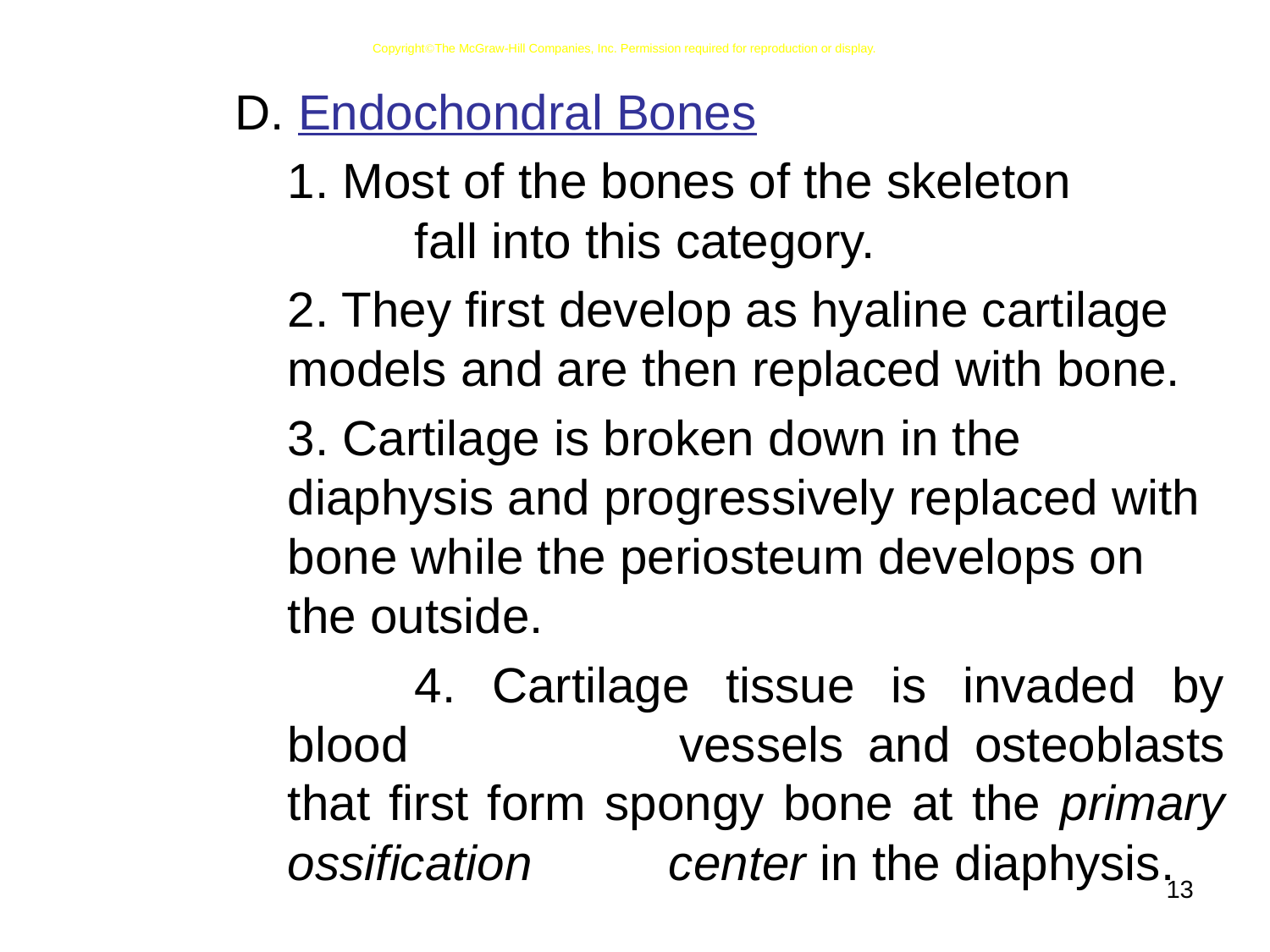

Copyright©The McGraw-Hill Companies, Inc. Permission required for reproduction or display.
D. Endochondral Bones
	1. Most of the bones of the skeleton 		fall into this category.
	2. They first develop as hyaline cartilage models and are then replaced with bone.
	3. Cartilage is broken down in the diaphysis and progressively replaced with bone while the periosteum develops on the outside.
		4. Cartilage tissue is invaded by blood 		vessels and osteoblasts that first form spongy bone at the primary ossification 	center in the diaphysis.

13